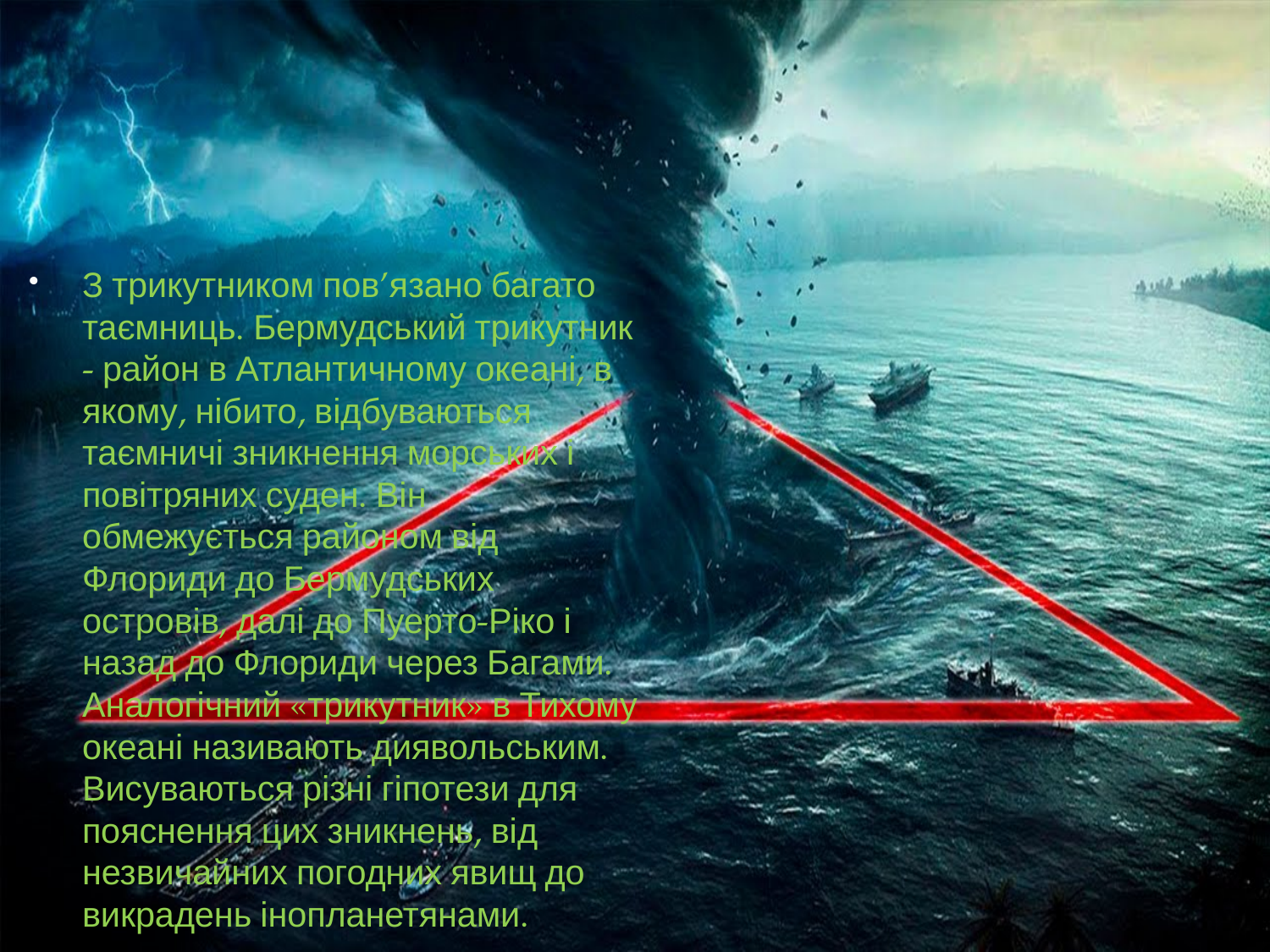

З трикутником пов’язано багато таємниць. Бермудський трикутник - район в Атлантичному океані, в якому, нібито, відбуваються таємничі зникнення морських і повітряних суден. Він обмежується районом від Флориди до Бермудських островів, далі до Пуерто-Ріко і назад до Флориди через Багами. Аналогічний «трикутник» в Тихому океані називають диявольським. Висуваються різні гіпотези для пояснення цих зникнень, від незвичайних погодних явищ до викрадень інопланетянами.